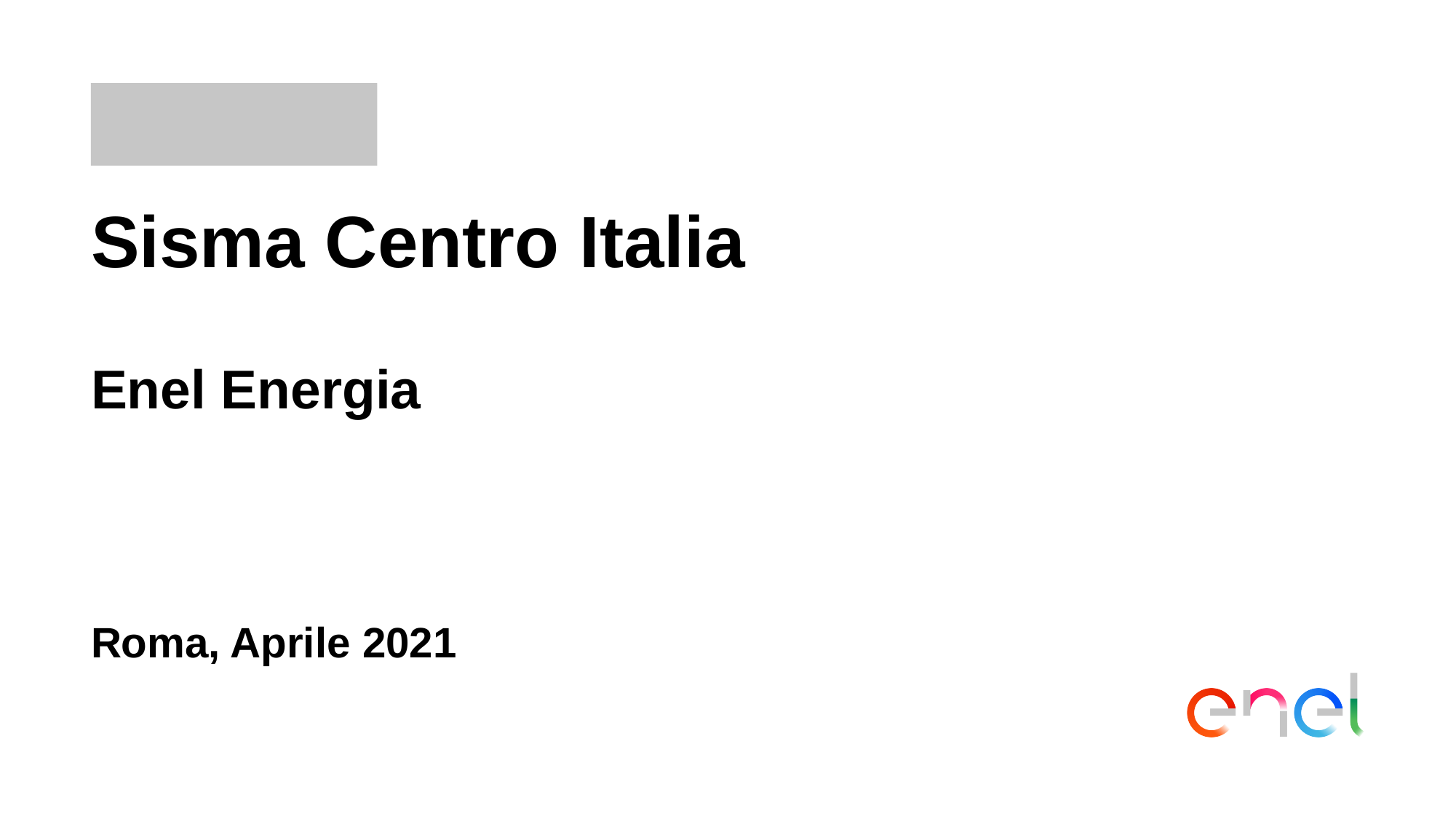

# Sisma Centro Italia Enel Energia
Roma, Aprile 2021